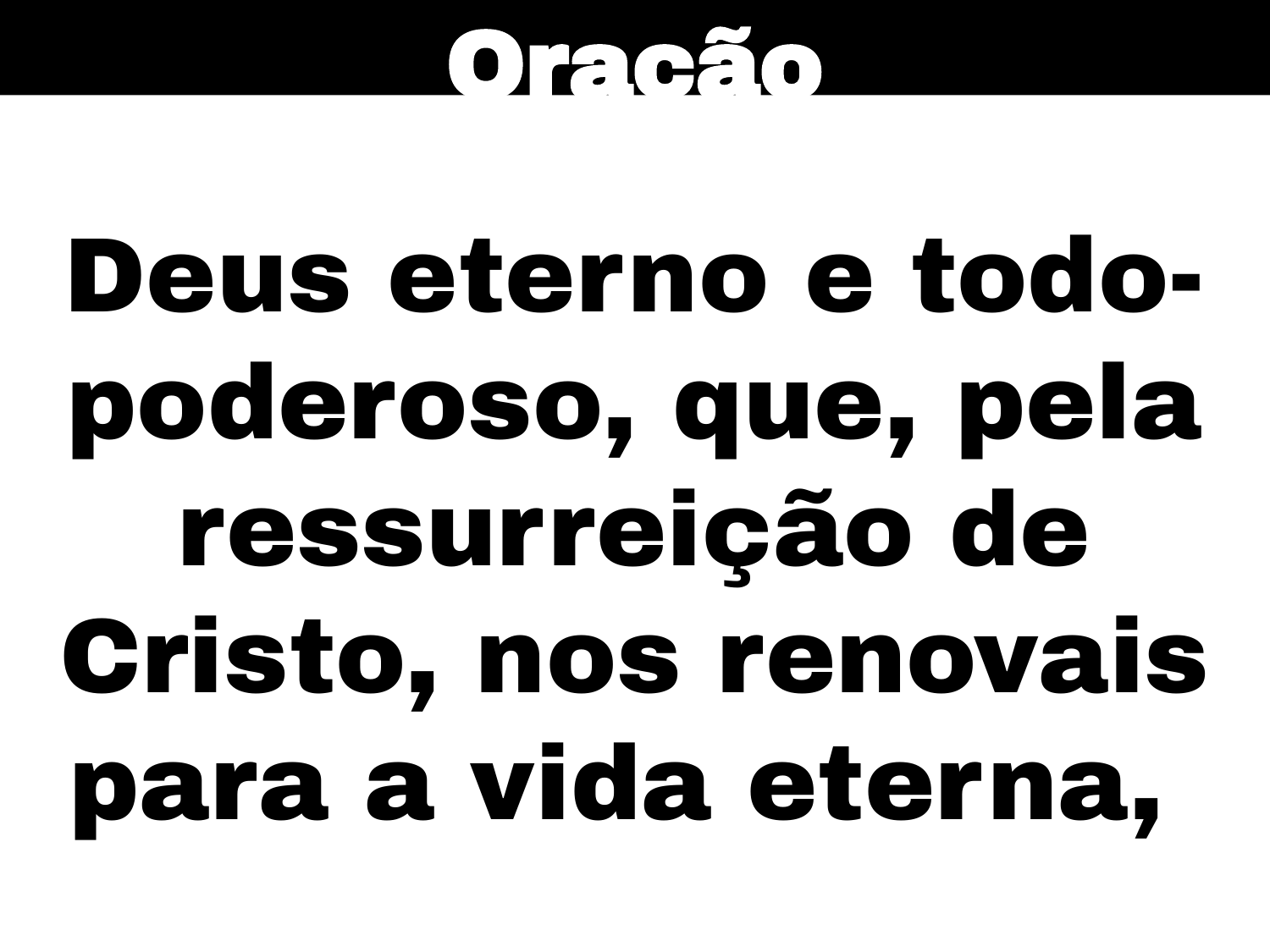

Oração
Deus eterno e todo-poderoso, que, pela ressurreição de Cristo, nos renovais para a vida eterna,